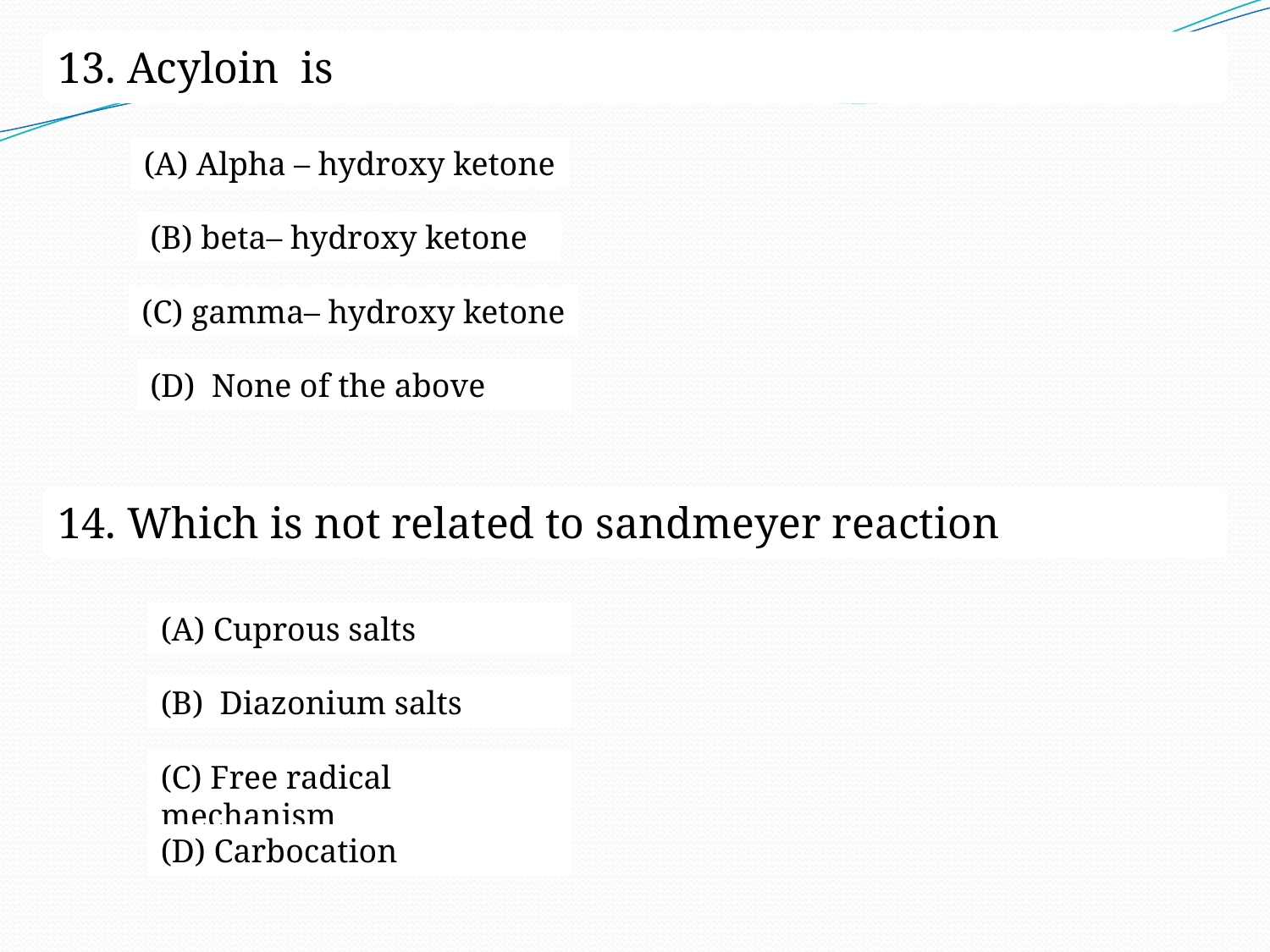

13. Acyloin  is
(A) Alpha – hydroxy ketone
(B) beta– hydroxy ketone
(C) gamma– hydroxy ketone
(D)  None of the above
14. Which is not related to sandmeyer reaction
(A) Cuprous salts
(A) Cuprous salts
(B)  Diazonium salts
(C) Free radical mechanism
(D) Carbocation